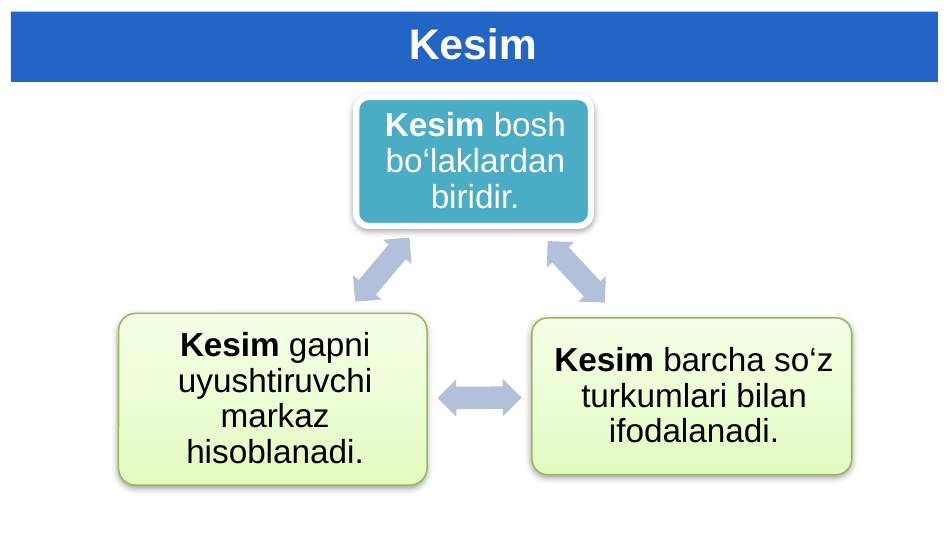

# Kesim
Kesim bosh bo‘laklardan biridir.

Kesim barcha so‘z turkumlari bilan ifodalanadi.

Kesim gapni uyushtiruvchi markaz hisoblanadi.